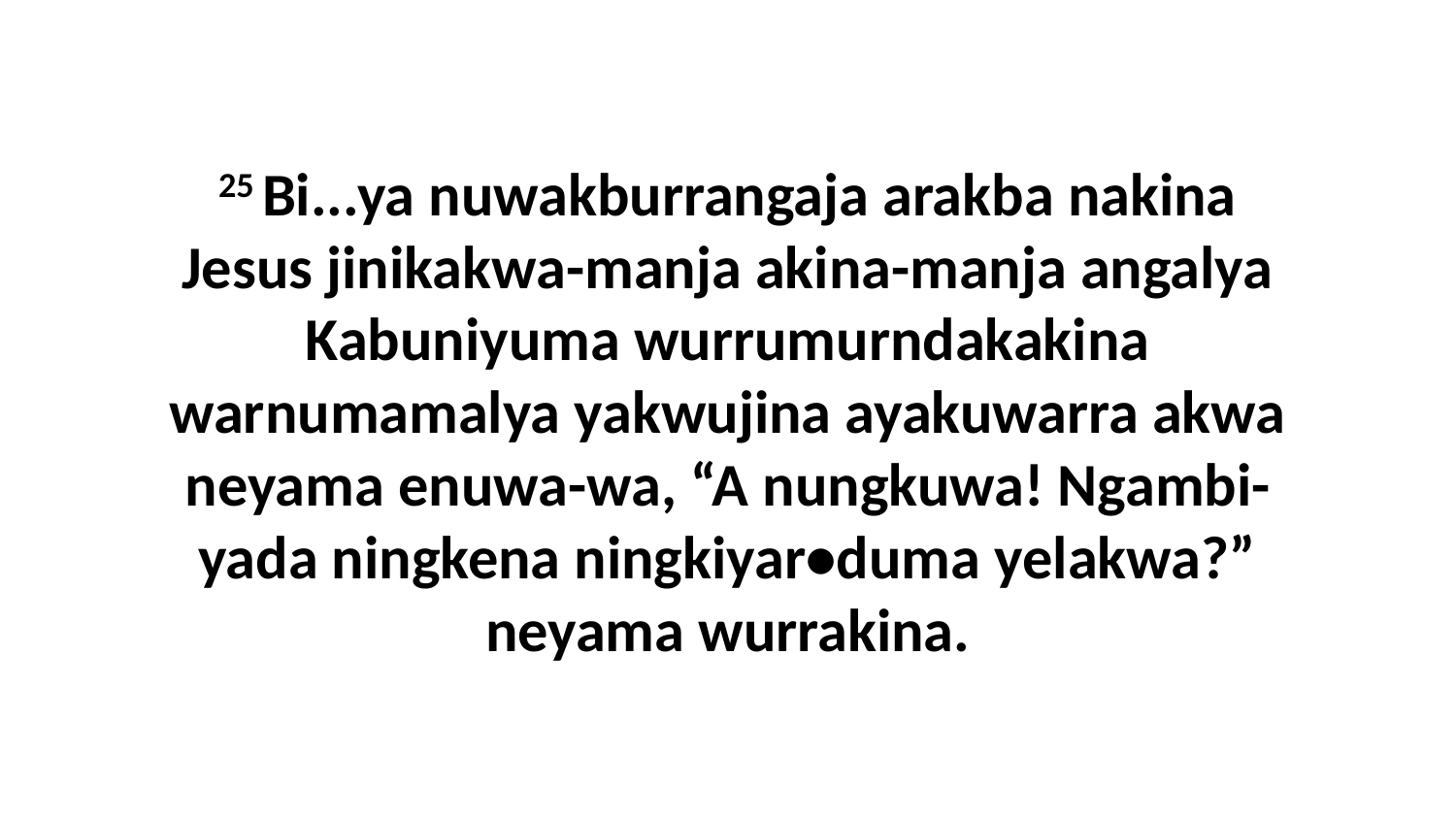

25 Bi...ya nuwakburrangaja arakba nakina Jesus jinikakwa-manja akina-manja angalya Kabuniyuma wurrumurndakakina warnumamalya yakwujina ayakuwarra akwa neyama enuwa-wa, “A nungkuwa! Ngambi-yada ningkena ningkiyar•duma yelakwa?” neyama wurrakina.